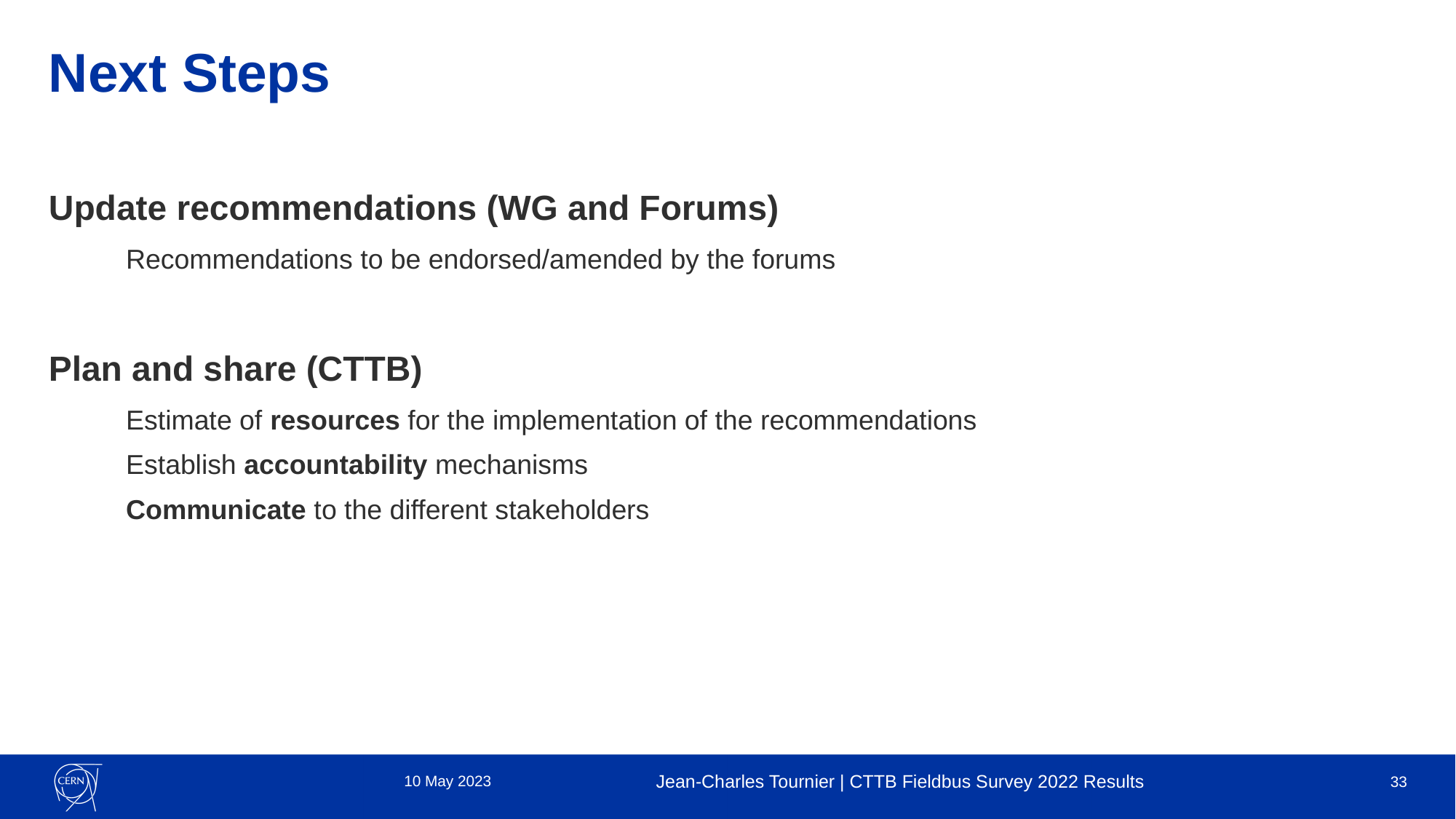

# Next Steps
Update recommendations (WG and Forums)
Recommendations to be endorsed/amended by the forums

Plan and share (CTTB)
Estimate of resources for the implementation of the recommendations
Establish accountability mechanisms
Communicate to the different stakeholders

10 May 2023
Jean-Charles Tournier | CTTB Fieldbus Survey 2022 Results
33